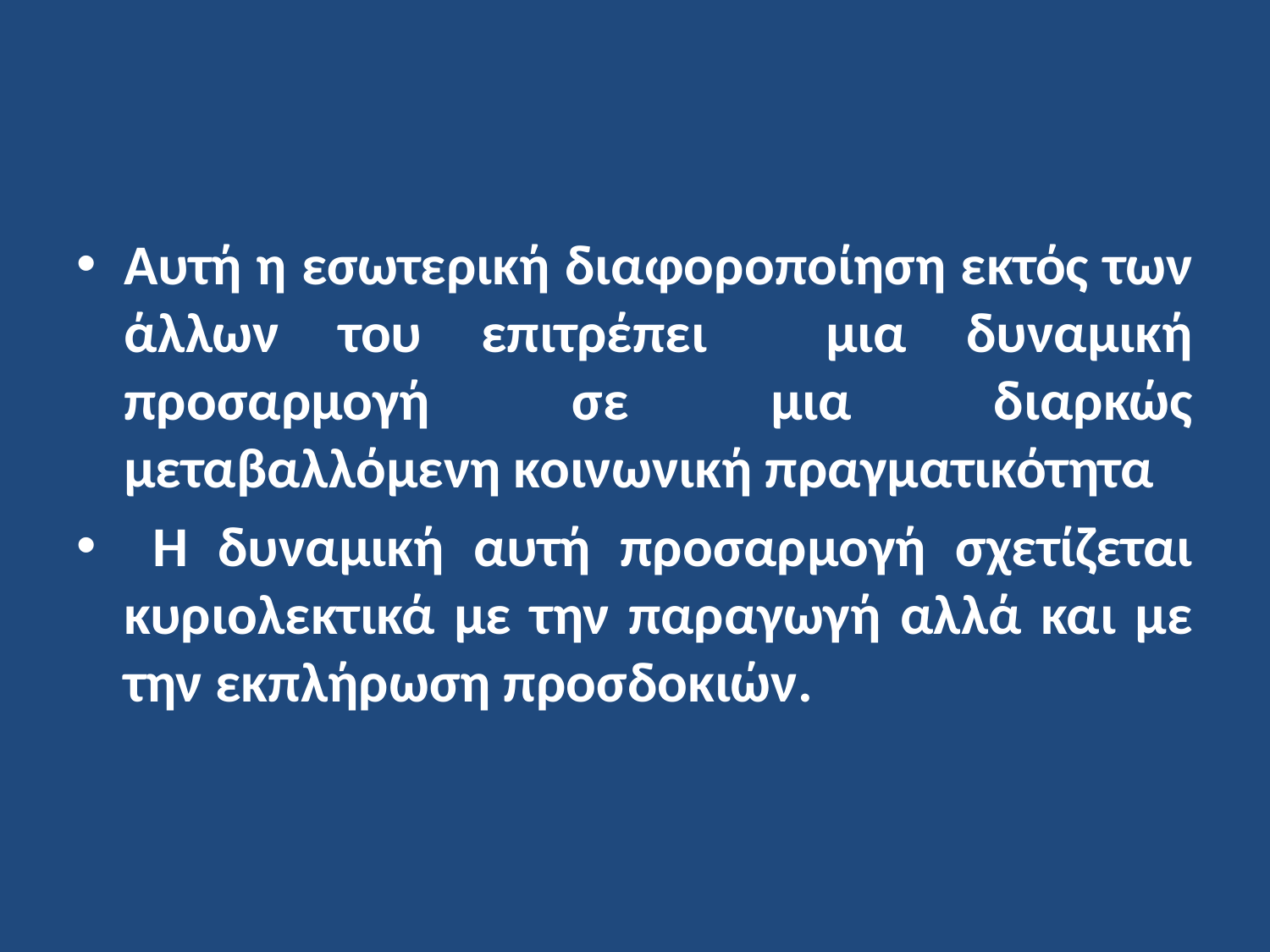

Αυτή η εσωτερική διαφοροποίηση εκτός των άλλων του επιτρέπει  μια δυναμική προσαρμογή σε μια διαρκώς μεταβαλλόμενη κοινωνική πραγματικότητα
 Η δυναμική αυτή προσαρμογή σχετίζεται κυριολεκτικά με την παραγωγή αλλά και με την εκπλήρωση προσδοκιών.